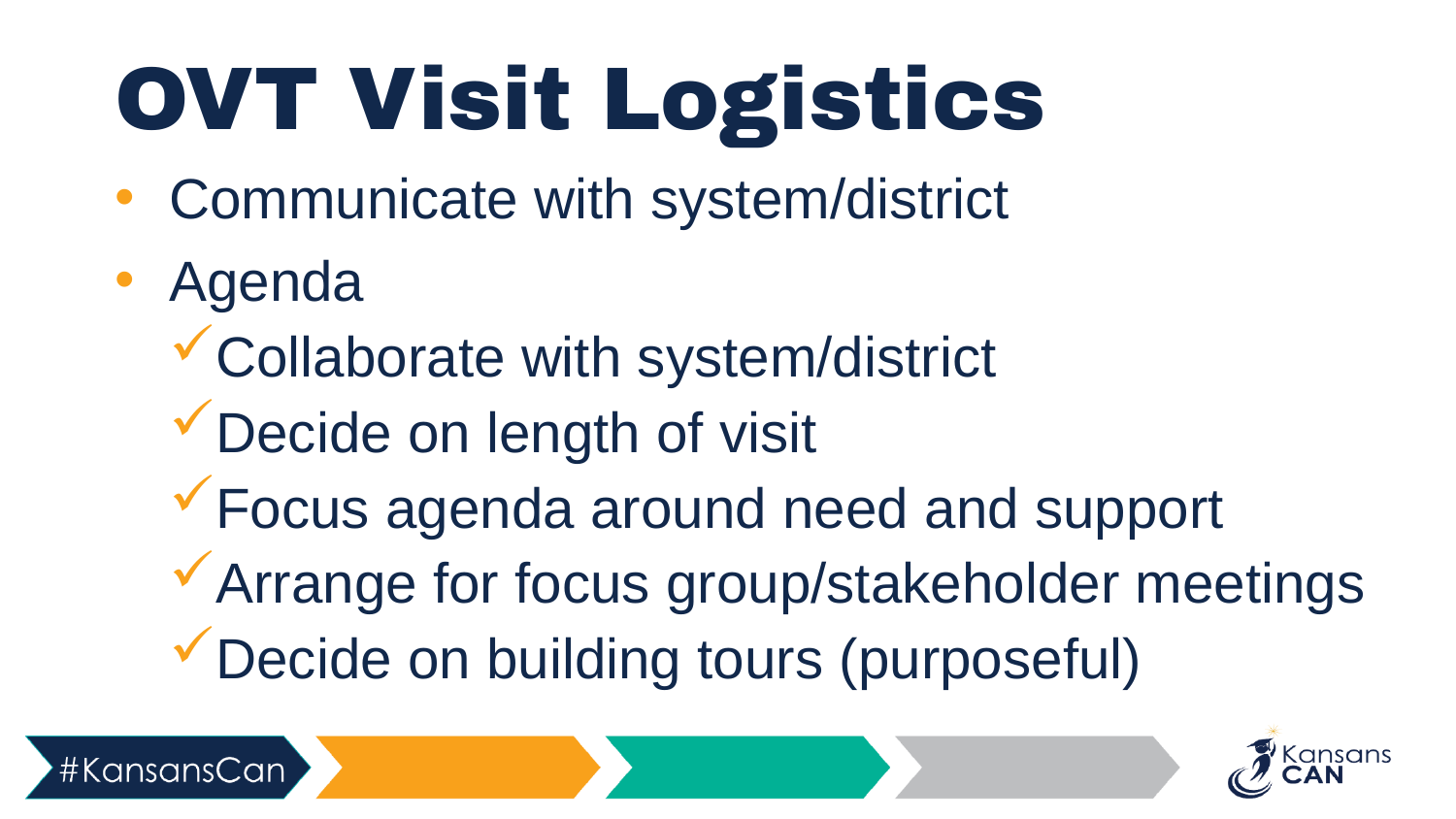

# OVT Visit Logistics
Communicate with system/district
Agenda
Collaborate with system/district
Decide on length of visit
Focus agenda around need and support
Arrange for focus group/stakeholder meetings
Decide on building tours (purposeful)